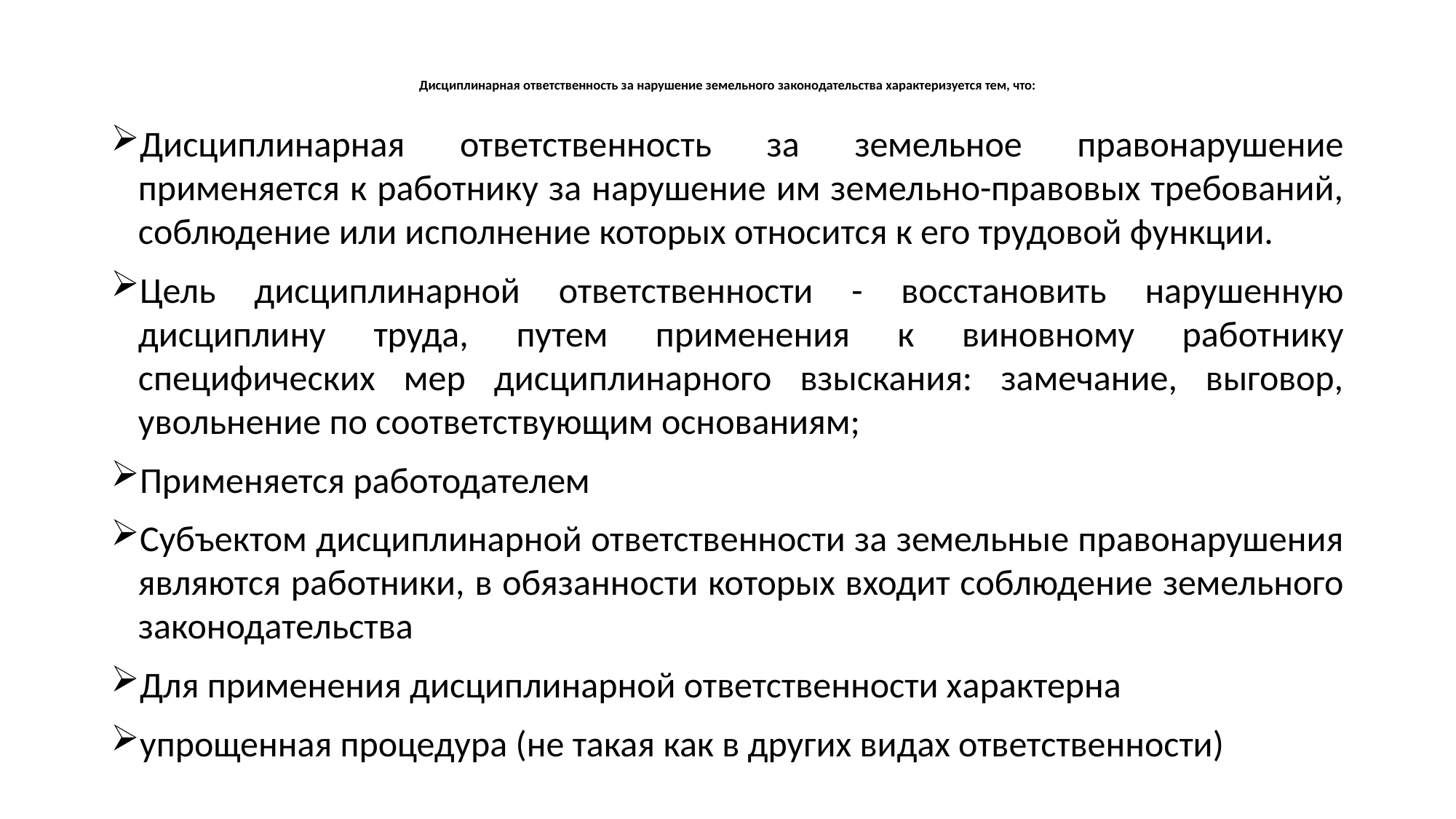

# Дисциплинарная ответственность за нарушение земельного законодательства характеризуется тем, что:
Дисциплинарная ответственность за земельное правонарушение применяется к работнику за нарушение им земельно-правовых требований, соблюдение или исполнение которых относится к его трудовой функции.
Цель дисциплинарной ответственности - восстановить нарушенную дисциплину труда, путем применения к виновному работнику специфических мер дисциплинарного взыскания: замечание, выговор, увольнение по соответствующим основаниям;
Применяется работодателем
Субъектом дисциплинарной ответственности за земельные правонарушения являются работники, в обязанности которых входит соблюдение земельного законодательства
Для применения дисциплинарной ответственности характерна
упрощенная процедура (не такая как в других видах ответственности)